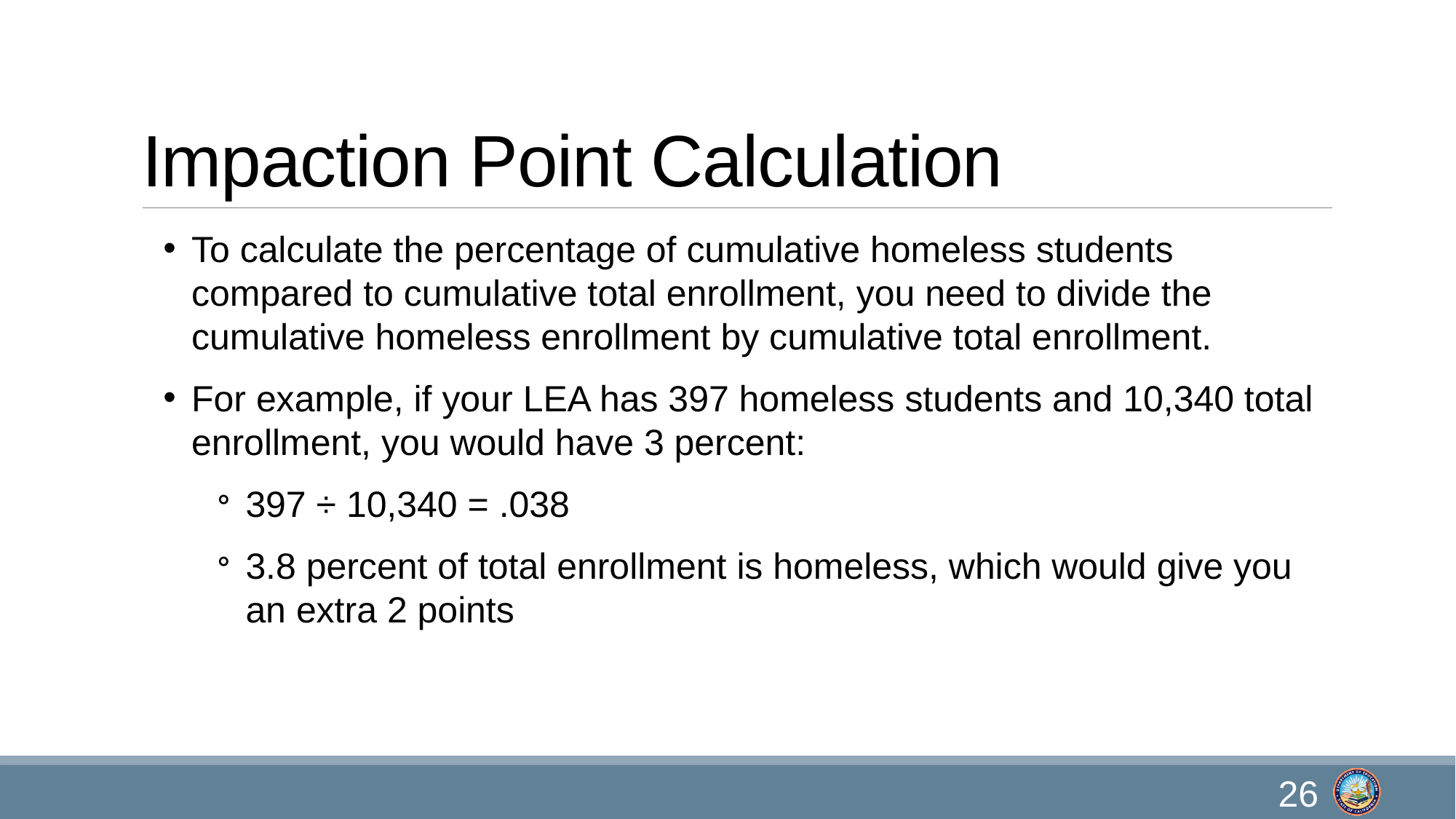

# Impaction Point Calculation
To calculate the percentage of cumulative homeless students compared to cumulative total enrollment, you need to divide the cumulative homeless enrollment by cumulative total enrollment.
For example, if your LEA has 397 homeless students and 10,340 total enrollment, you would have 3 percent:
397 ÷ 10,340 = .038
3.8 percent of total enrollment is homeless, which would give you an extra 2 points
26